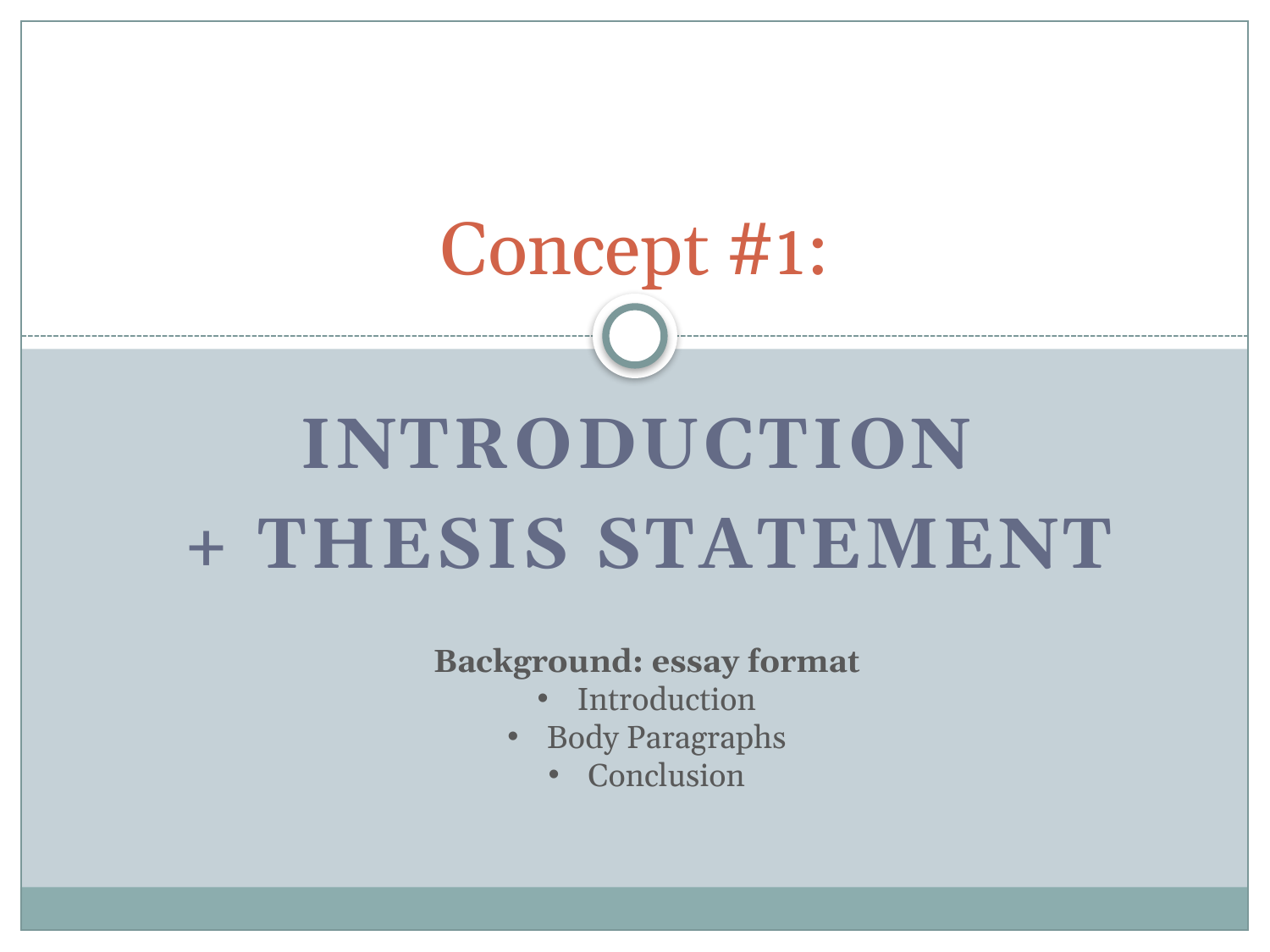

# Concept #1:
Introduction
+ Thesis Statement
Background: essay format
Introduction
Body Paragraphs
Conclusion